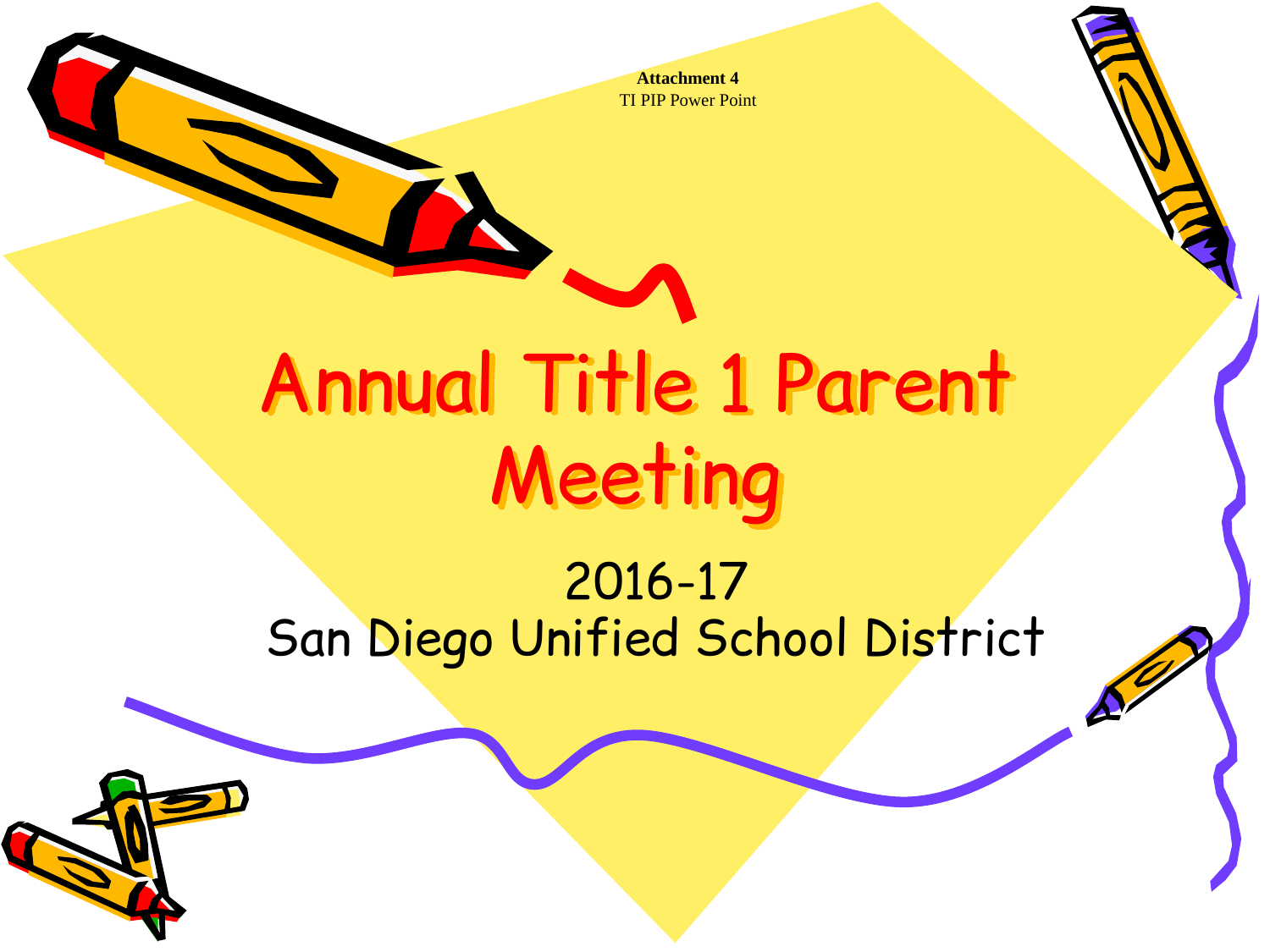

Attachment 4
TI PIP Power Point
# Annual Title 1 Parent Meeting

2016-17
San Diego Unified School District